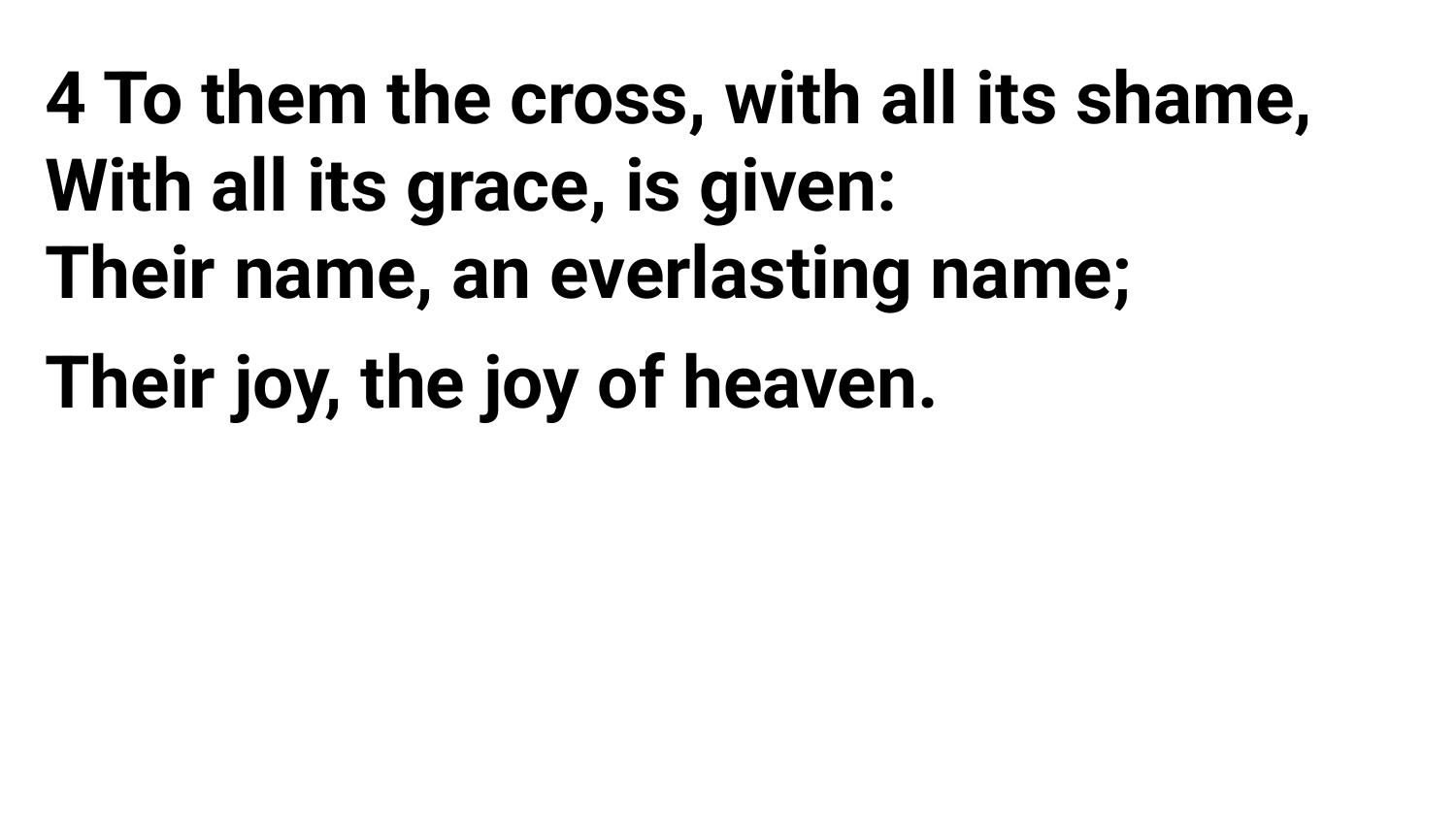

4 To them the cross, with all its shame,
With all its grace, is given:
Their name, an everlasting name;
Their joy, the joy of heaven.